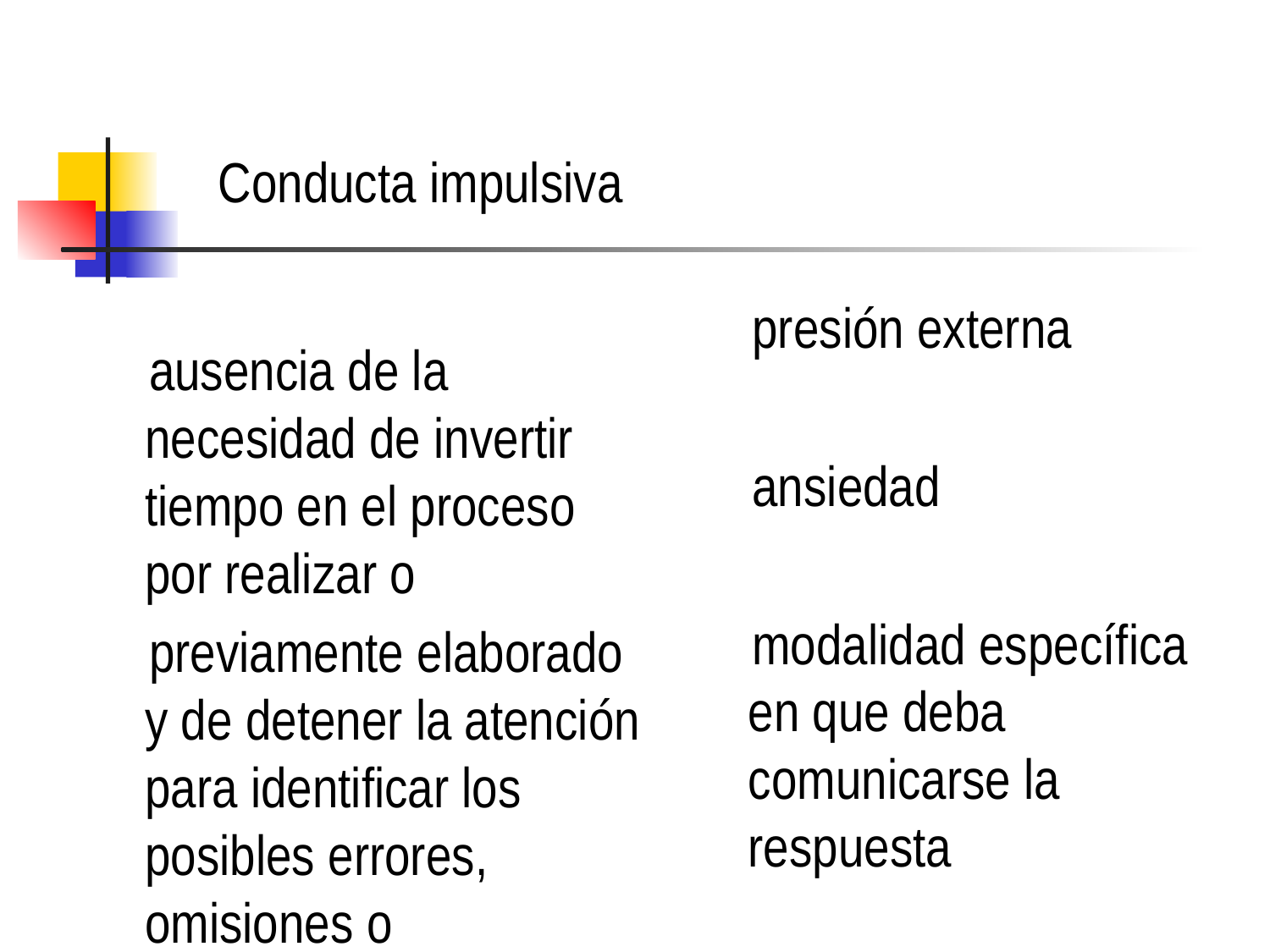

# Conducta impulsiva
    presión externa

    ansiedad

    modalidad específica en que deba  comunicarse la respuesta

    ausencia de la necesidad de invertir tiempo en el proceso por realizar o
    previamente elaborado y de detener la atención para identificar los posibles errores, omisiones o imprecisiones